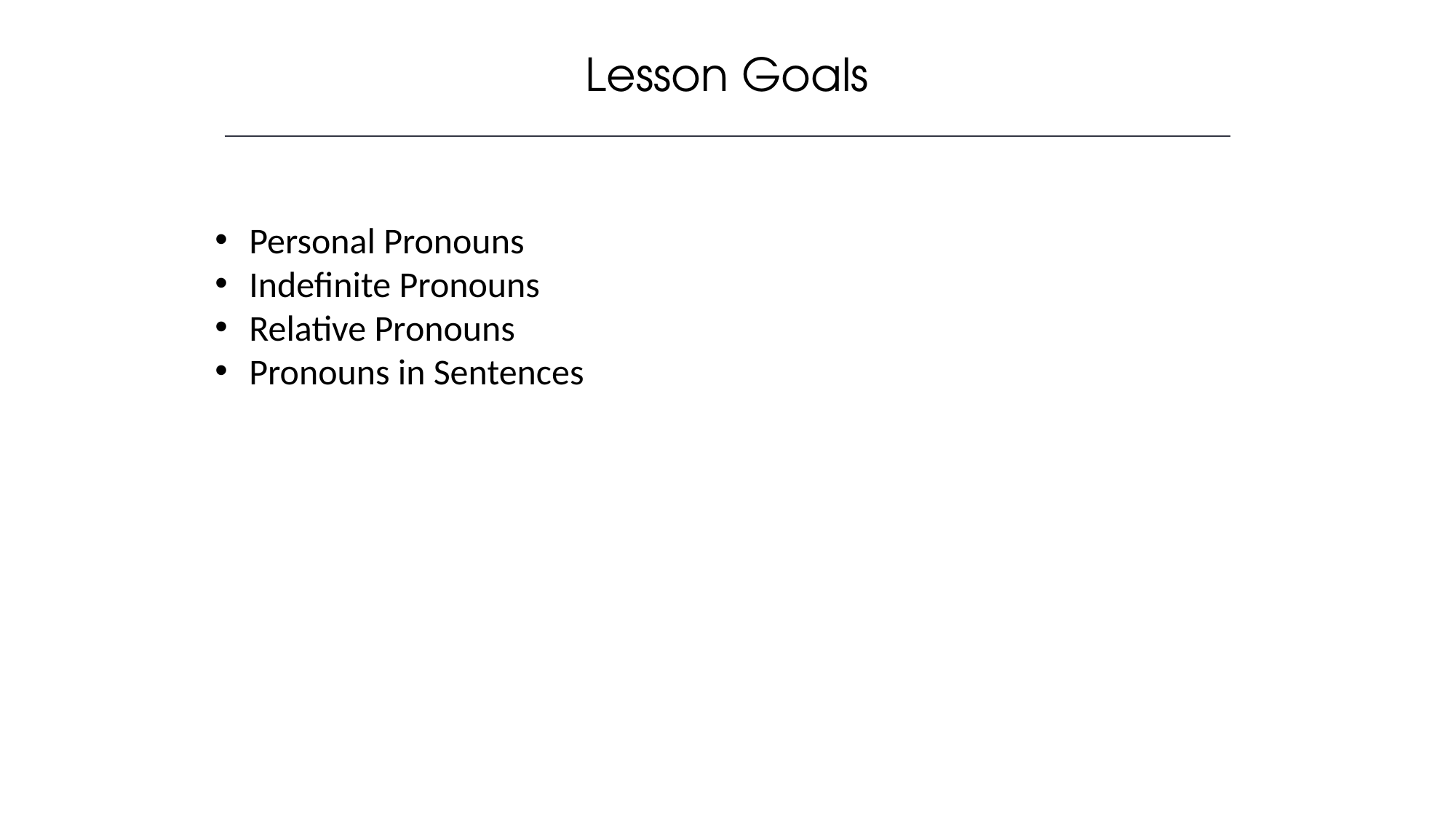

Lesson Goals
HAWKES LEARNING
Personal Pronouns
Indefinite Pronouns
Relative Pronouns
Pronouns in Sentences